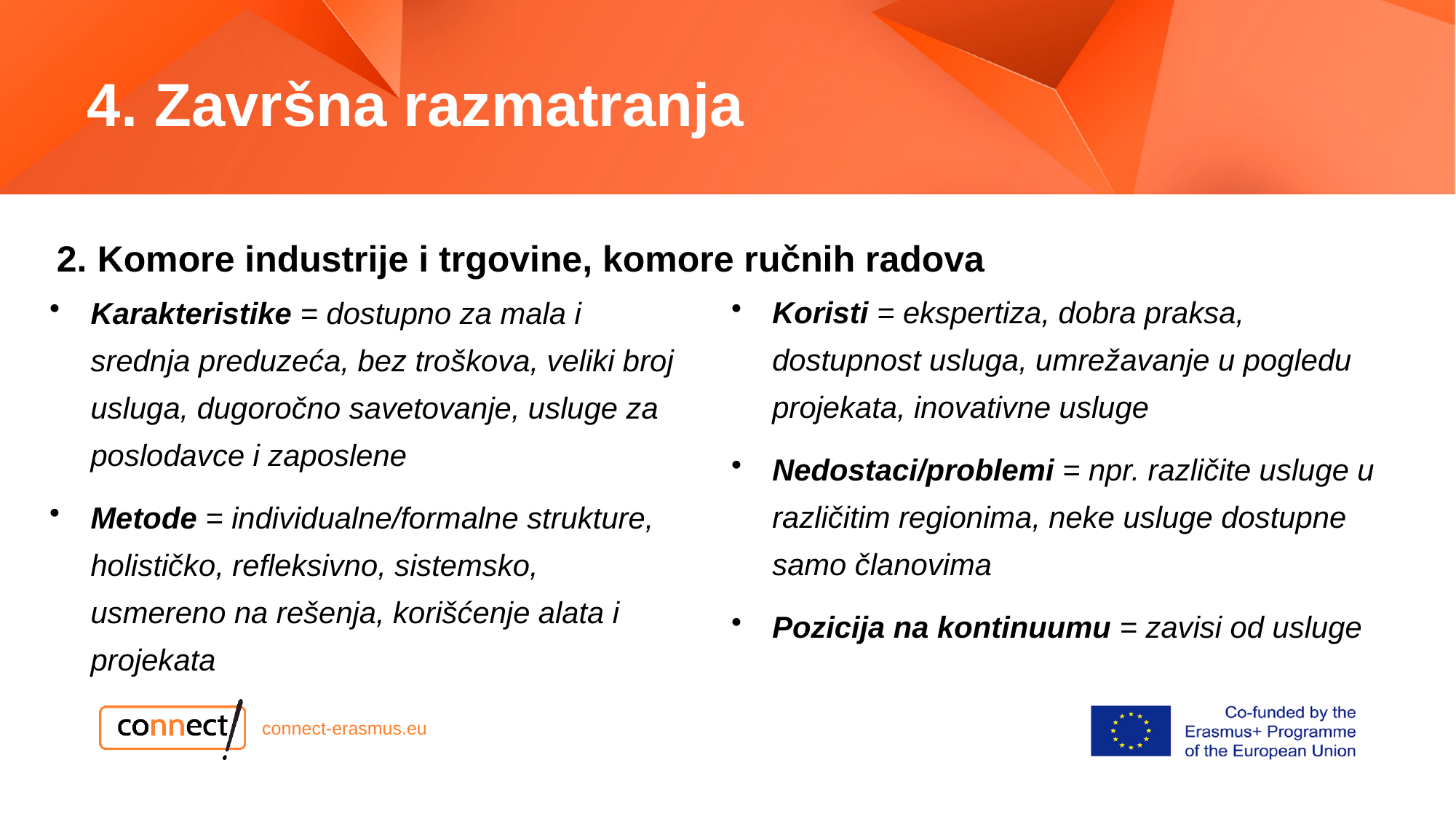

# 4. Završna razmatranja
2. Komore industrije i trgovine, komore ručnih radova
Koristi = ekspertiza, dobra praksa, dostupnost usluga, umrežavanje u pogledu projekata, inovativne usluge
Nedostaci/problemi = npr. različite usluge u različitim regionima, neke usluge dostupne samo članovima
Pozicija na kontinuumu = zavisi od usluge
Karakteristike = dostupno za mala i srednja preduzeća, bez troškova, veliki broj usluga, dugoročno savetovanje, usluge za poslodavce i zaposlene
Metode = individualne/formalne strukture, holističko, refleksivno, sistemsko, usmereno na rešenja, korišćenje alata i projekata
connect-erasmus.eu